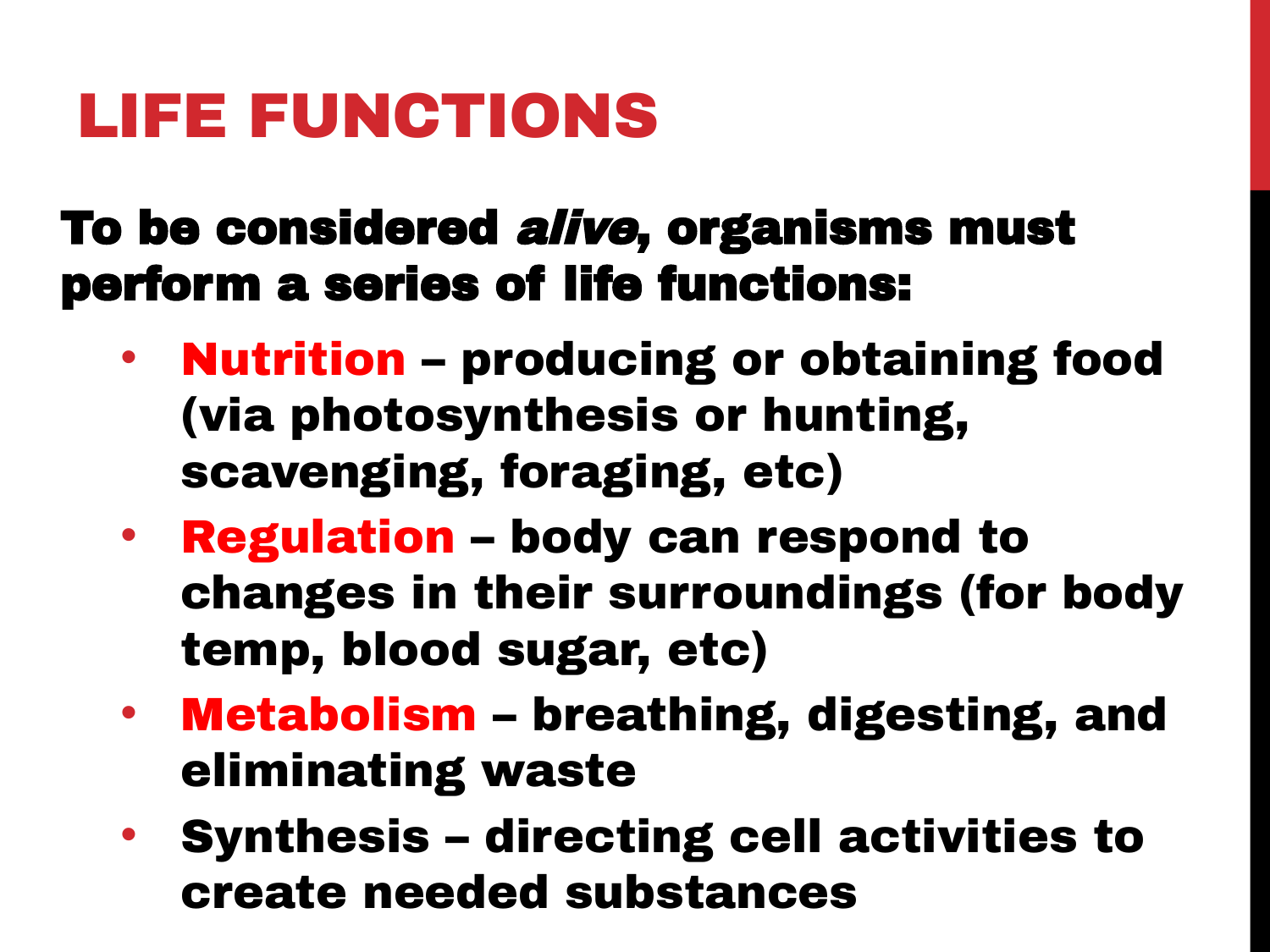

# Life Functions
To be considered alive, organisms must perform a series of life functions:
Nutrition – producing or obtaining food (via photosynthesis or hunting, scavenging, foraging, etc)
Regulation – body can respond to changes in their surroundings (for body temp, blood sugar, etc)
Metabolism – breathing, digesting, and eliminating waste
Synthesis – directing cell activities to create needed substances